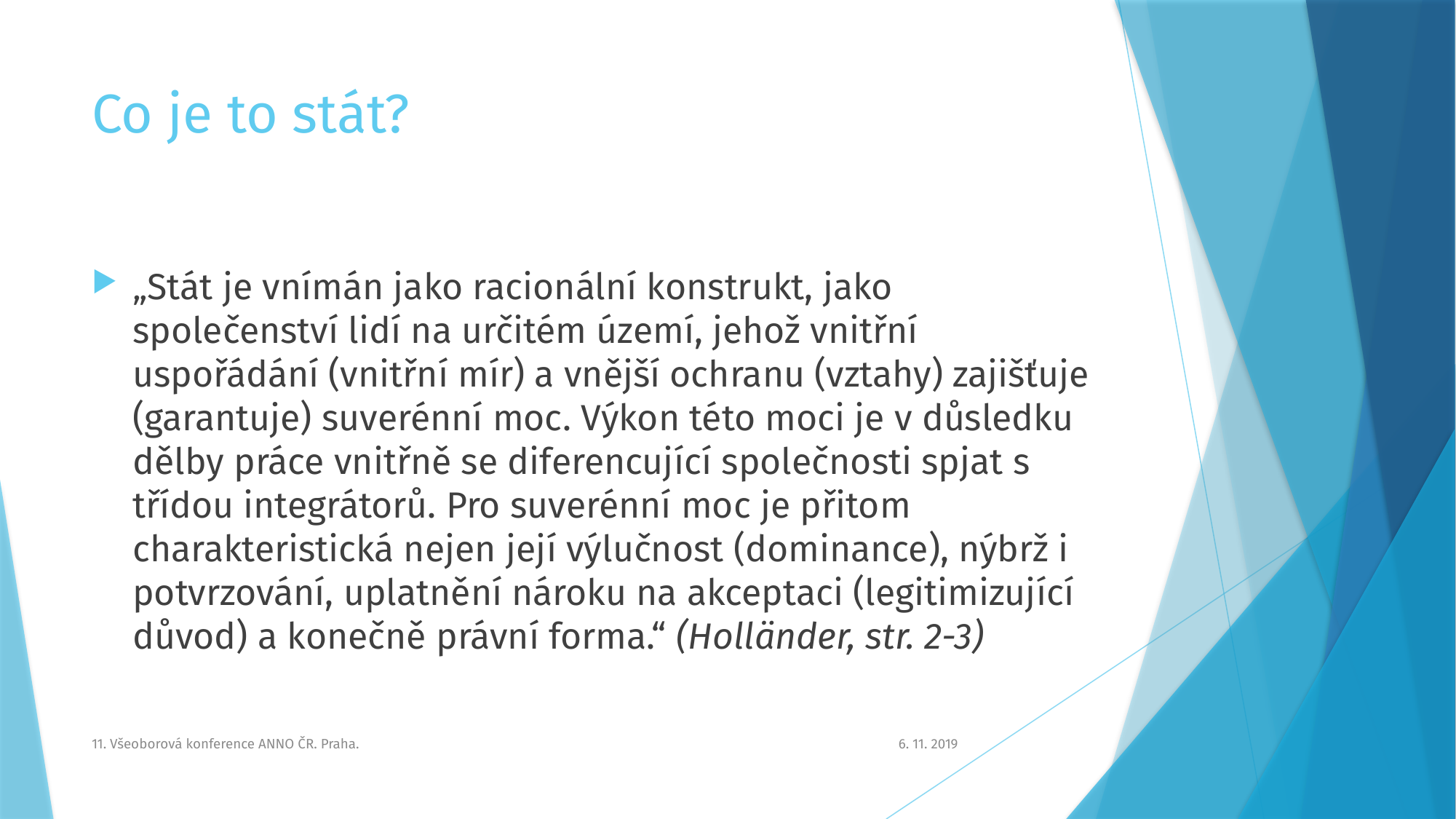

# Co je to stát?
„Stát je vnímán jako racionální konstrukt, jako společenství lidí na určitém území, jehož vnitřní uspořádání (vnitřní mír) a vnější ochranu (vztahy) zajišťuje (garantuje) suverénní moc. Výkon této moci je v důsledku dělby práce vnitřně se diferencující společnosti spjat s třídou integrátorů. Pro suverénní moc je přitom charakteristická nejen její výlučnost (dominance), nýbrž i potvrzování, uplatnění nároku na akceptaci (legitimizující důvod) a konečně právní forma.“ (Holländer, str. 2-3)
11. Všeoborová konference ANNO ČR. Praha.
6. 11. 2019